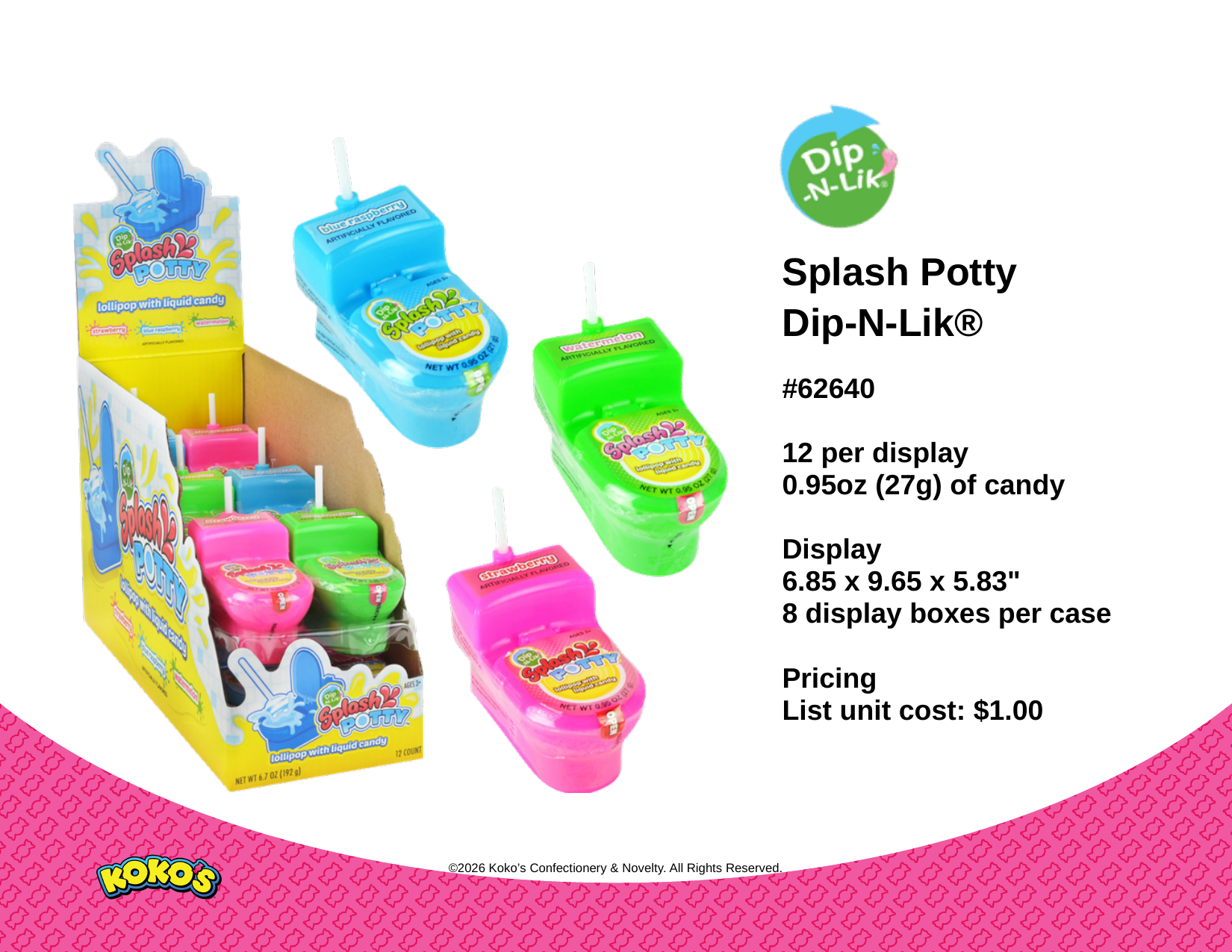

Splash Potty
Dip-N-Lik®
#62640

12 per display
0.95oz (27g) of candy

Display
6.85 x 9.65 x 5.83"
8 display boxes per case

Pricing
List unit cost: $1.00
©2026 Koko’s Confectionery & Novelty. All Rights Reserved.